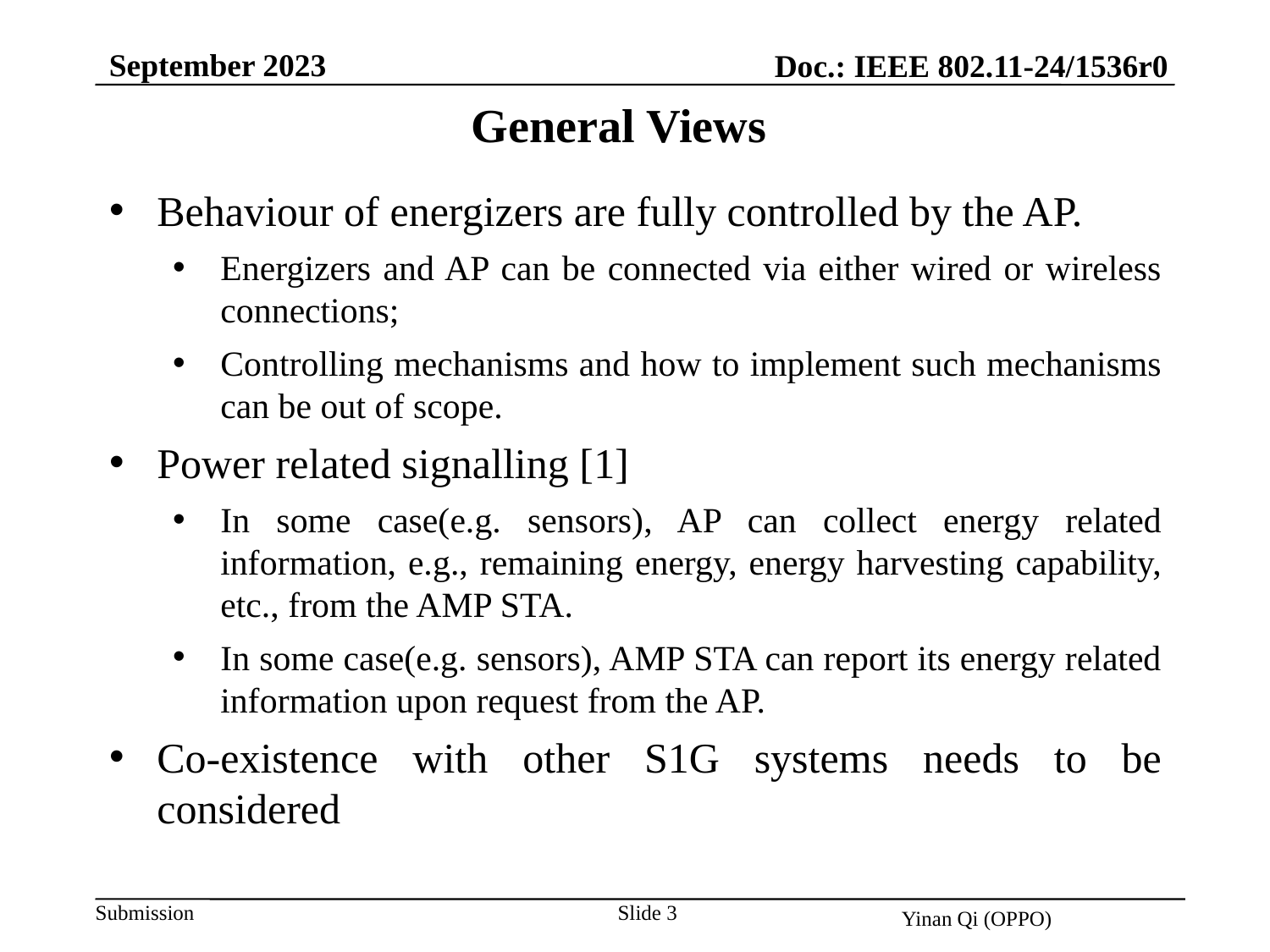

September 2023
Doc.: IEEE 802.11-24/1536r0
General Views
Behaviour of energizers are fully controlled by the AP.
Energizers and AP can be connected via either wired or wireless connections;
Controlling mechanisms and how to implement such mechanisms can be out of scope.
Power related signalling [1]
In some case(e.g. sensors), AP can collect energy related information, e.g., remaining energy, energy harvesting capability, etc., from the AMP STA.
In some case(e.g. sensors), AMP STA can report its energy related information upon request from the AP.
Co-existence with other S1G systems needs to be considered
Slide 3
Yinan Qi (OPPO)